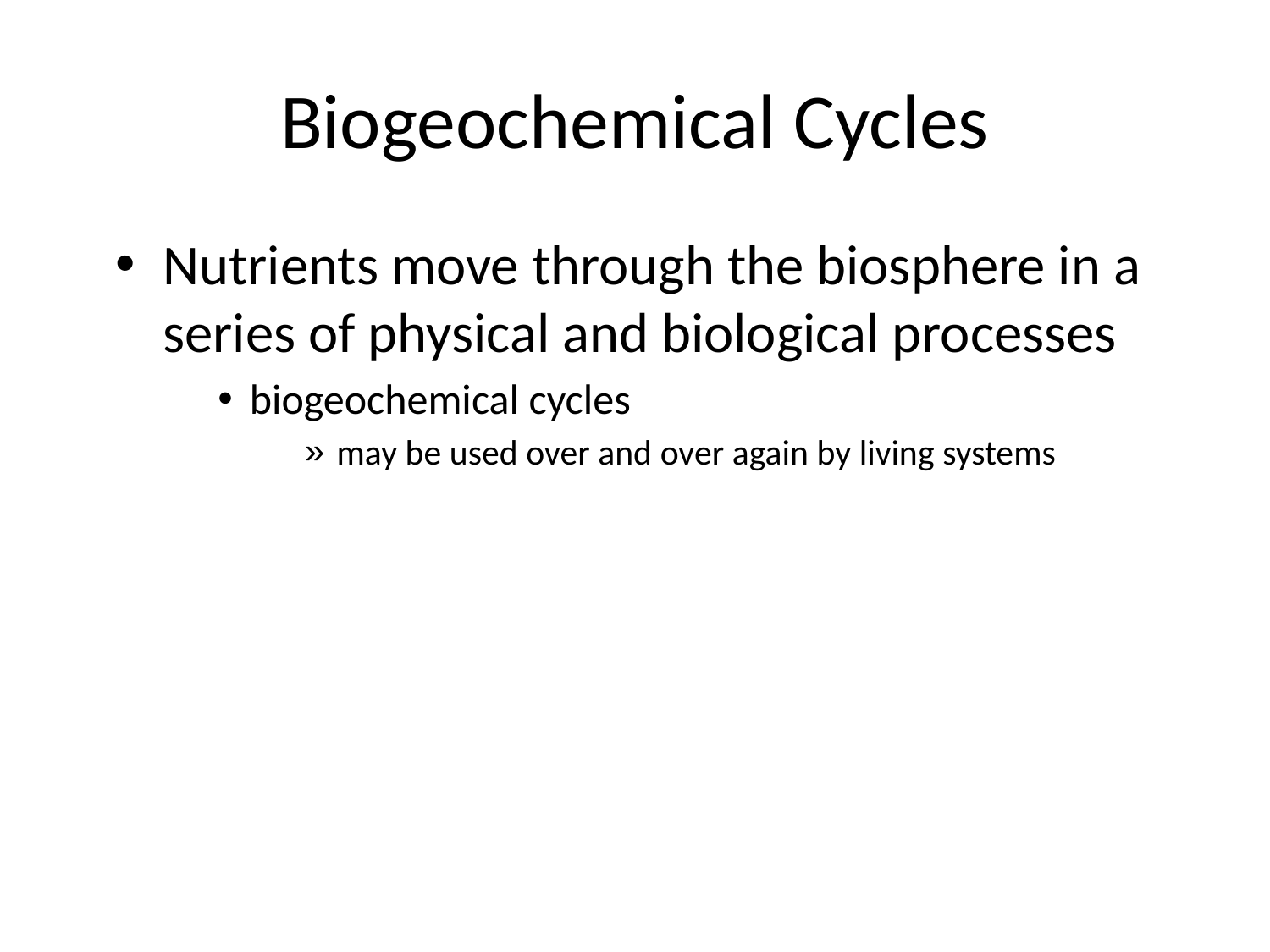

# Biogeochemical Cycles
Nutrients move through the biosphere in a series of physical and biological processes
biogeochemical cycles
may be used over and over again by living systems